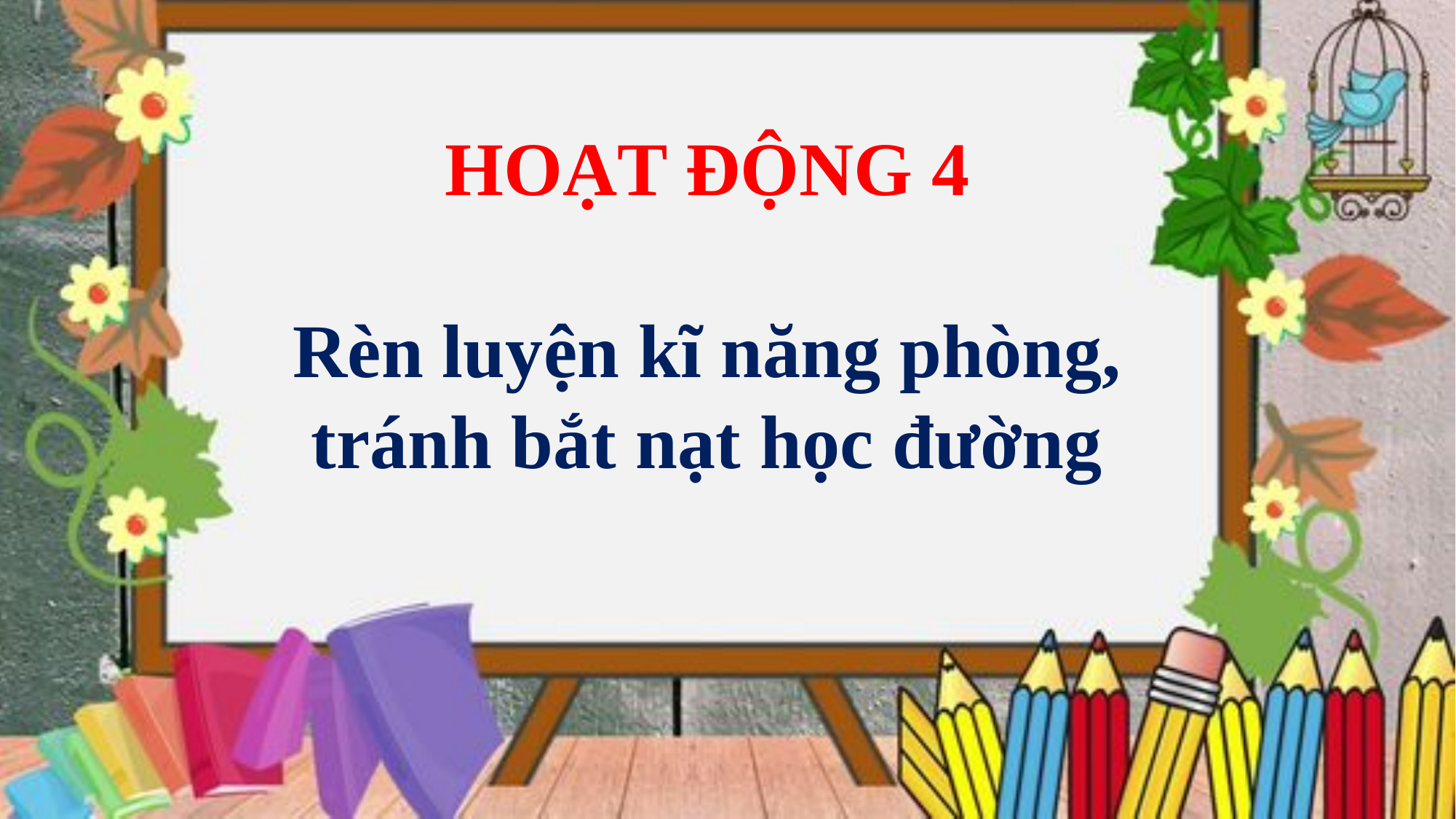

HOẠT ĐỘNG 4

Rèn luyện kĩ năng phòng, tránh bắt nạt học đường